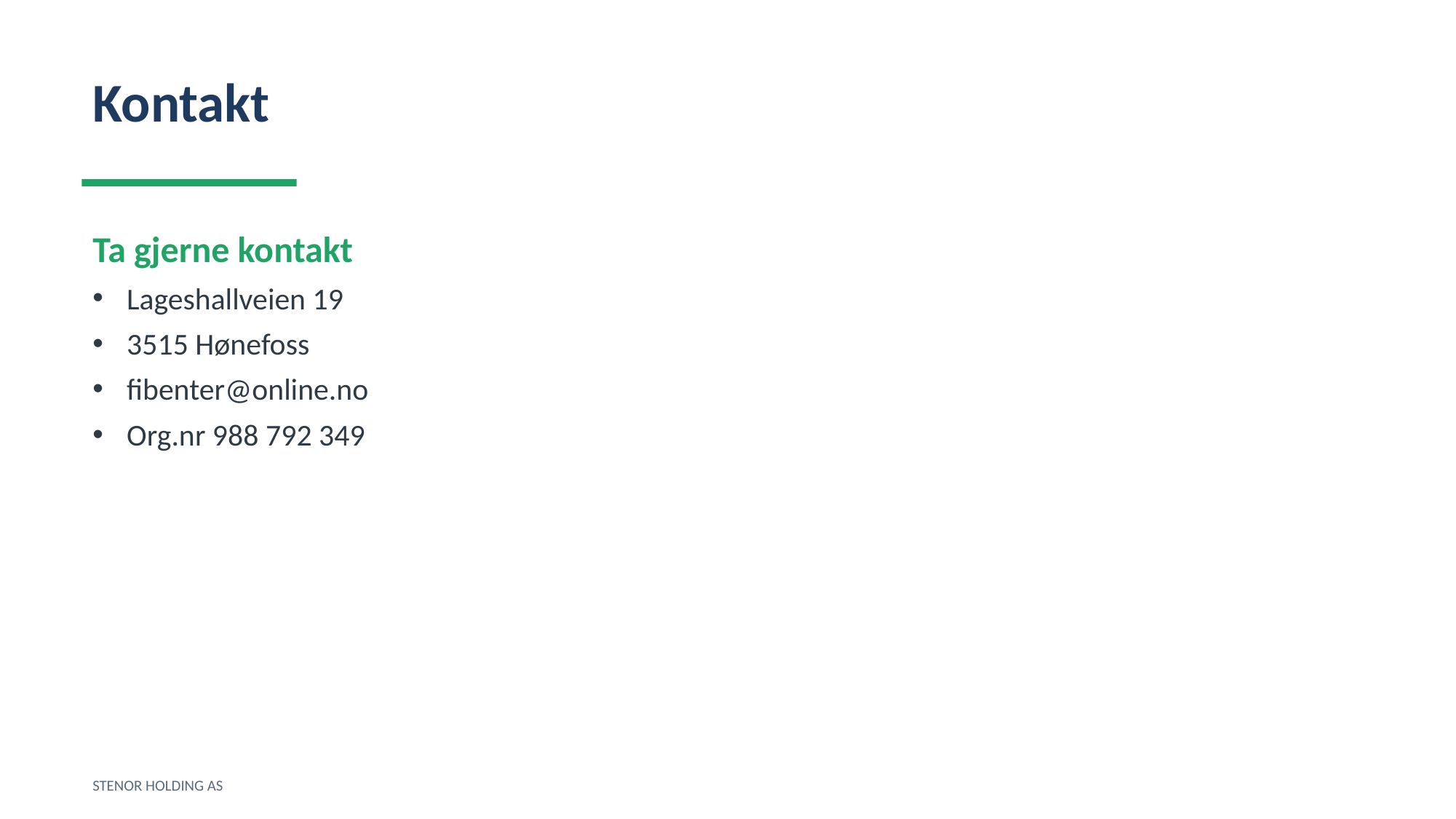

Kontakt

Ta gjerne kontakt
Lageshallveien 19
3515 Hønefoss
fibenter@online.no
Org.nr 988 792 349
STENOR HOLDING AS